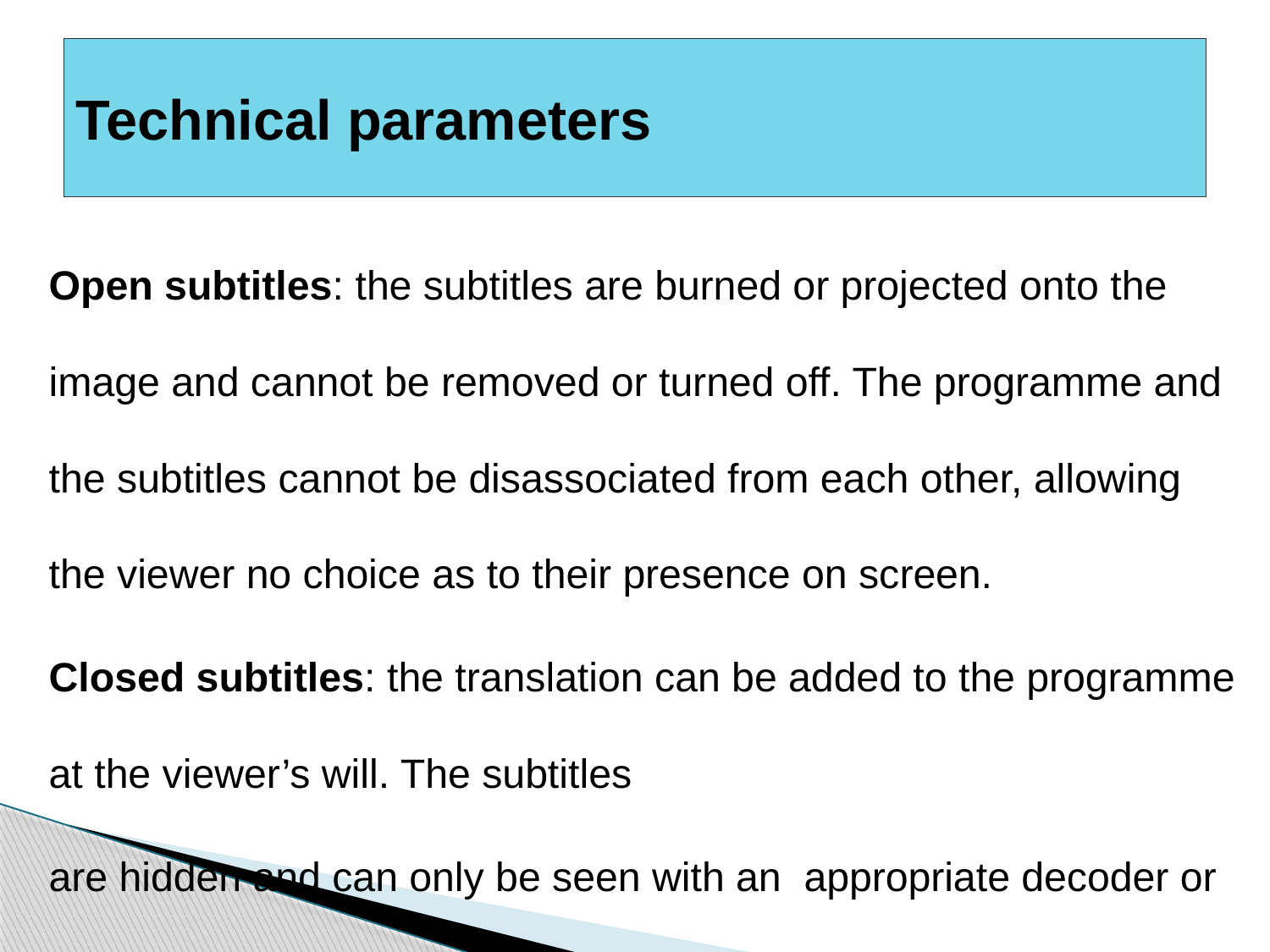

# Technical parameters
Open subtitles: the subtitles are burned or projected onto the image and cannot be removed or turned off. The programme and the subtitles cannot be disassociated from each other, allowing the viewer no choice as to their presence on screen.
Closed subtitles: the translation can be added to the programme at the viewer’s will. The subtitles
are hidden and can only be seen with an  appropriate decoder or when the viewer activates them on DVD.